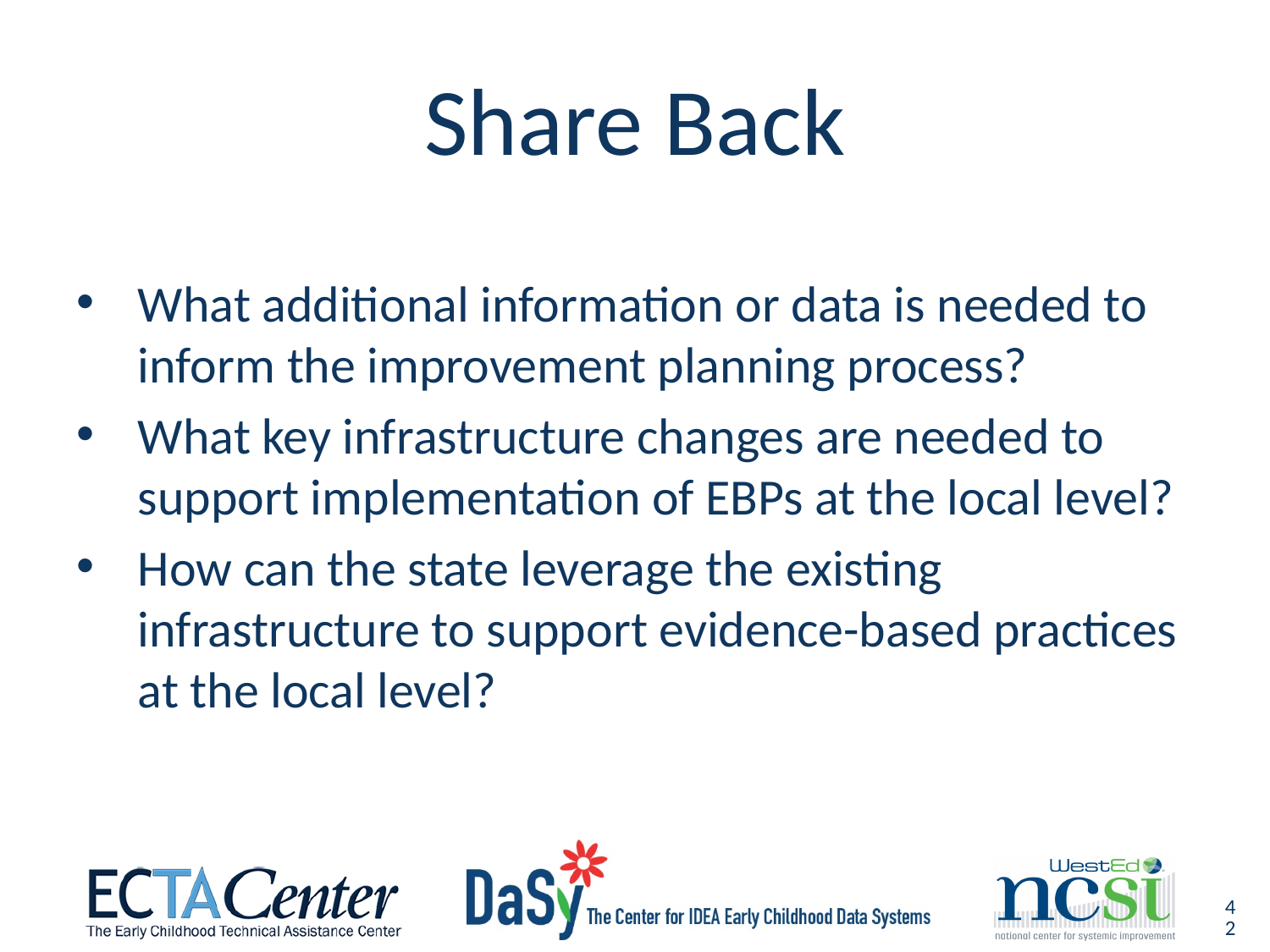

# Share Back
What additional information or data is needed to inform the improvement planning process?
What key infrastructure changes are needed to support implementation of EBPs at the local level?
How can the state leverage the existing infrastructure to support evidence-based practices at the local level?
42